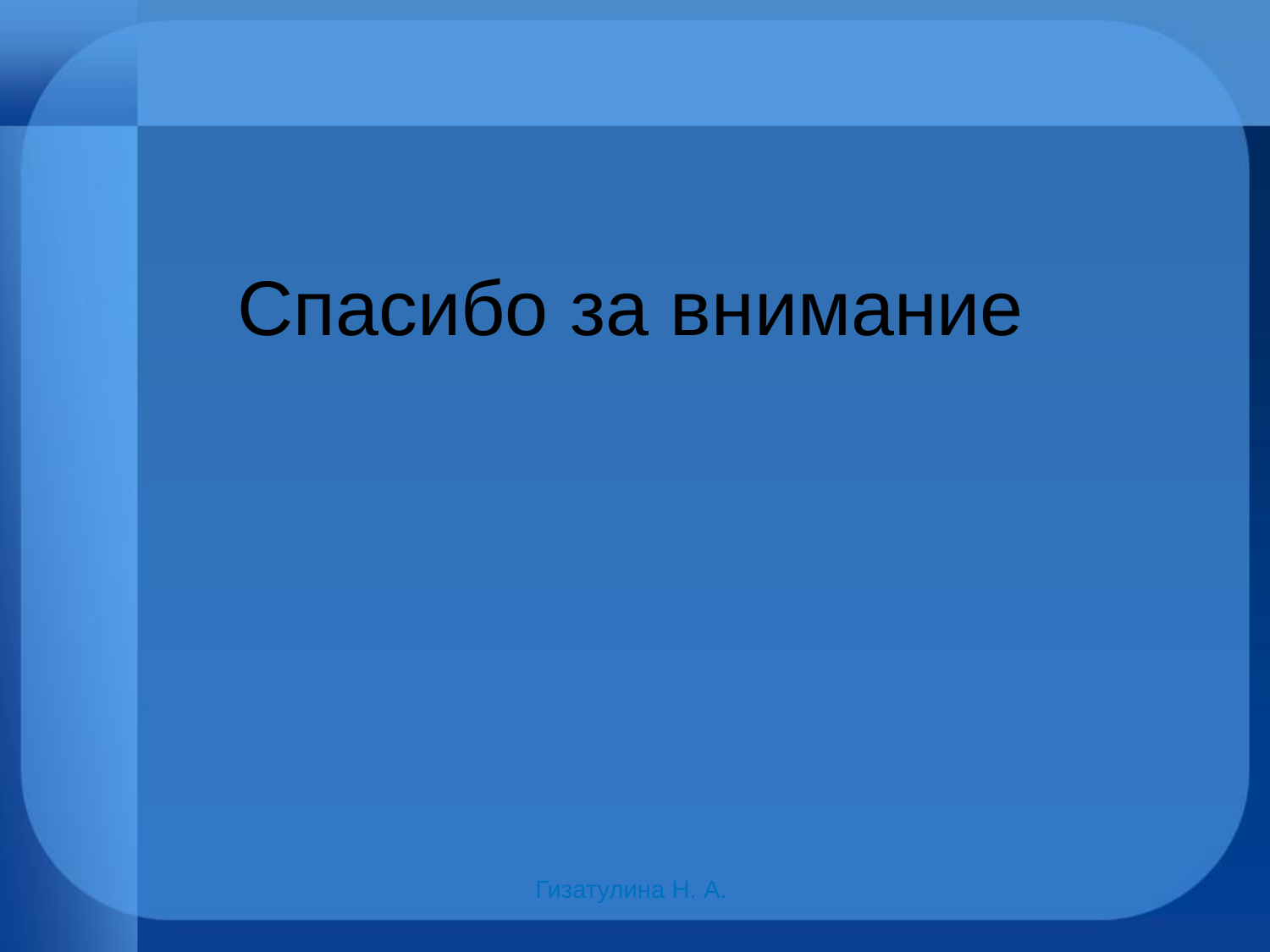

# Спасибо за внимание
Гизатулина Н. А.